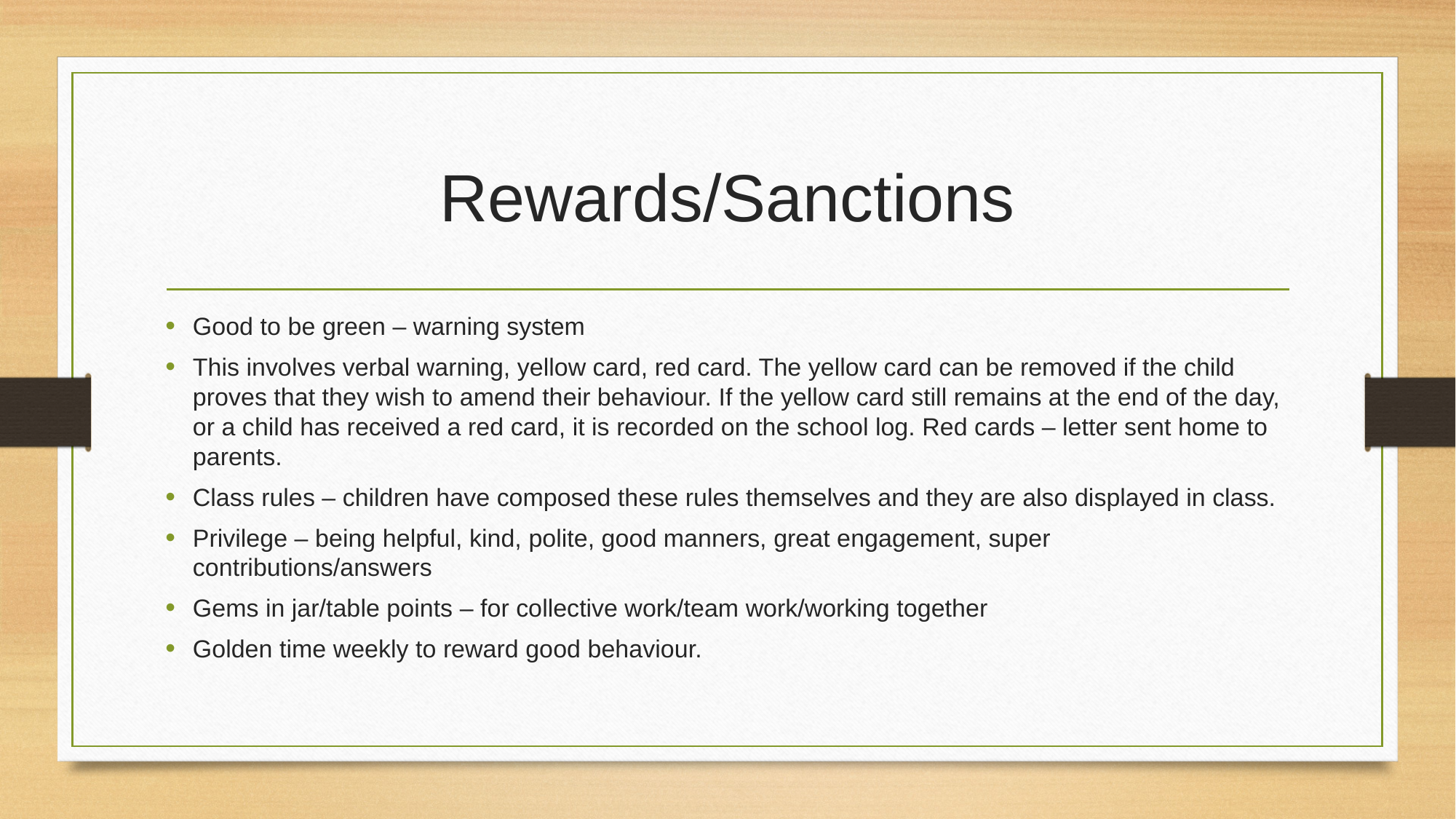

# Rewards/Sanctions
Good to be green – warning system
This involves verbal warning, yellow card, red card. The yellow card can be removed if the child proves that they wish to amend their behaviour. If the yellow card still remains at the end of the day, or a child has received a red card, it is recorded on the school log. Red cards – letter sent home to parents.
Class rules – children have composed these rules themselves and they are also displayed in class.
Privilege – being helpful, kind, polite, good manners, great engagement, super contributions/answers
Gems in jar/table points – for collective work/team work/working together
Golden time weekly to reward good behaviour.